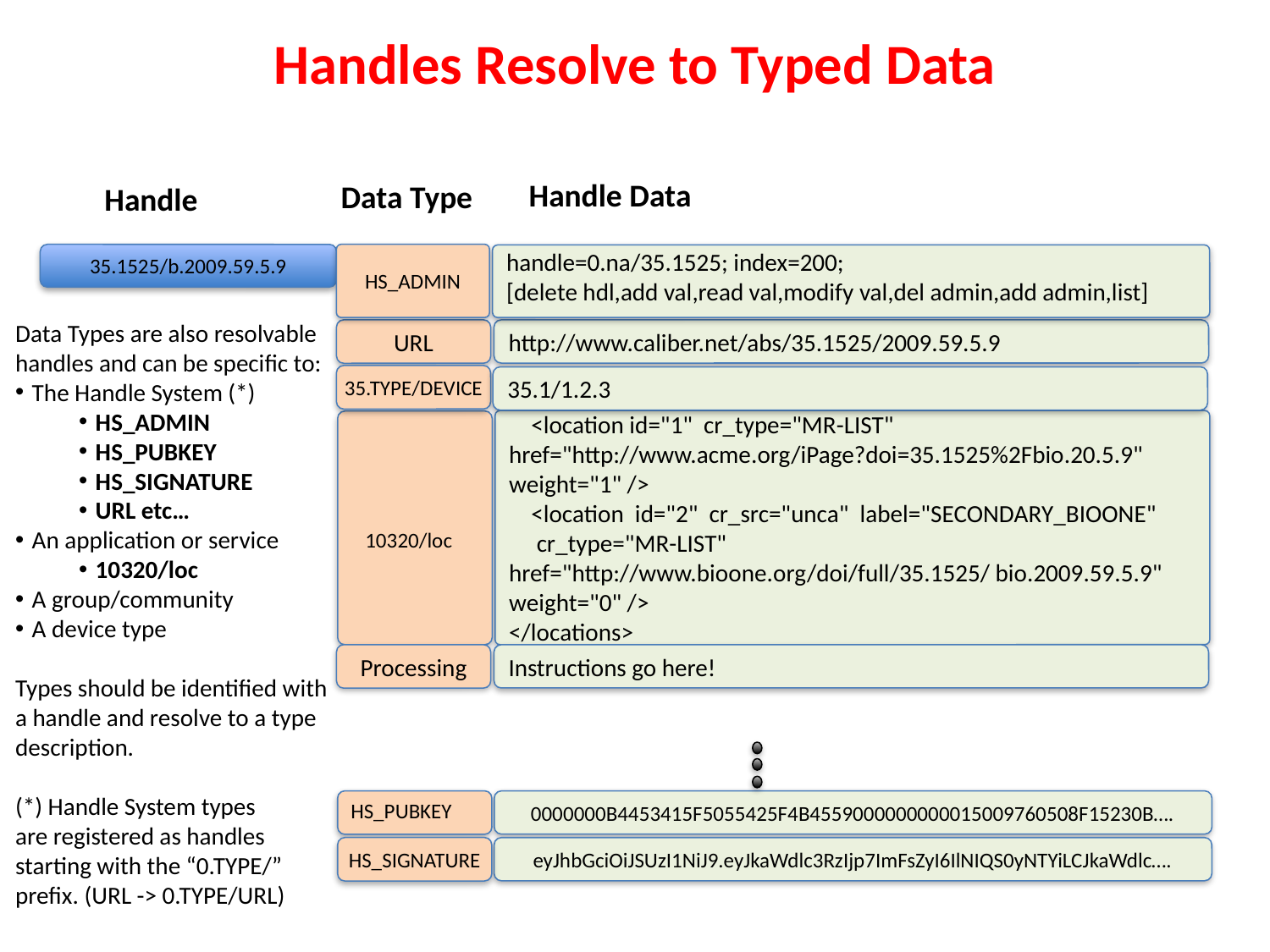

Handles Resolve to Typed Data
Handle Data
Data Type
Handle
35.1525/b.2009.59.5.9
HS_ADMIN
handle=0.na/35.1525; index=200;
[delete hdl,add val,read val,modify val,del admin,add admin,list]

Data Types are also resolvable handles and can be specific to:
The Handle System (*)
HS_ADMIN
HS_PUBKEY
HS_SIGNATURE
URL etc…
An application or service
10320/loc
A group/community
A device type

Types should be identified with a handle and resolve to a type description.

(*) Handle System types
are registered as handles starting with the “0.TYPE/” prefix. (URL -> 0.TYPE/URL)
URL
http://www.caliber.net/abs/35.1525/2009.59.5.9
35.TYPE/DEVICE
35.1/1.2.3

<locations  chooseby="locatt, country, weighted">
    <location id="1"  cr_type="MR-LIST"  href="http://www.acme.org/iPage?doi=35.1525%2Fbio.20.5.9"  weight="1" />
    <location  id="2"  cr_src="unca"  label="SECONDARY_BIOONE"
     cr_type="MR-LIST"  href="http://www.bioone.org/doi/full/35.1525/ bio.2009.59.5.9" weight="0" />
</locations>

10320/loc
Processing
Instructions go here!

0000000B4453415F5055425F4B4559000000000015009760508F15230B….
HS_PUBKEY
HS_SIGNATURE
eyJhbGciOiJSUzI1NiJ9.eyJkaWdlc3RzIjp7ImFsZyI6IlNIQS0yNTYiLCJkaWdlc….